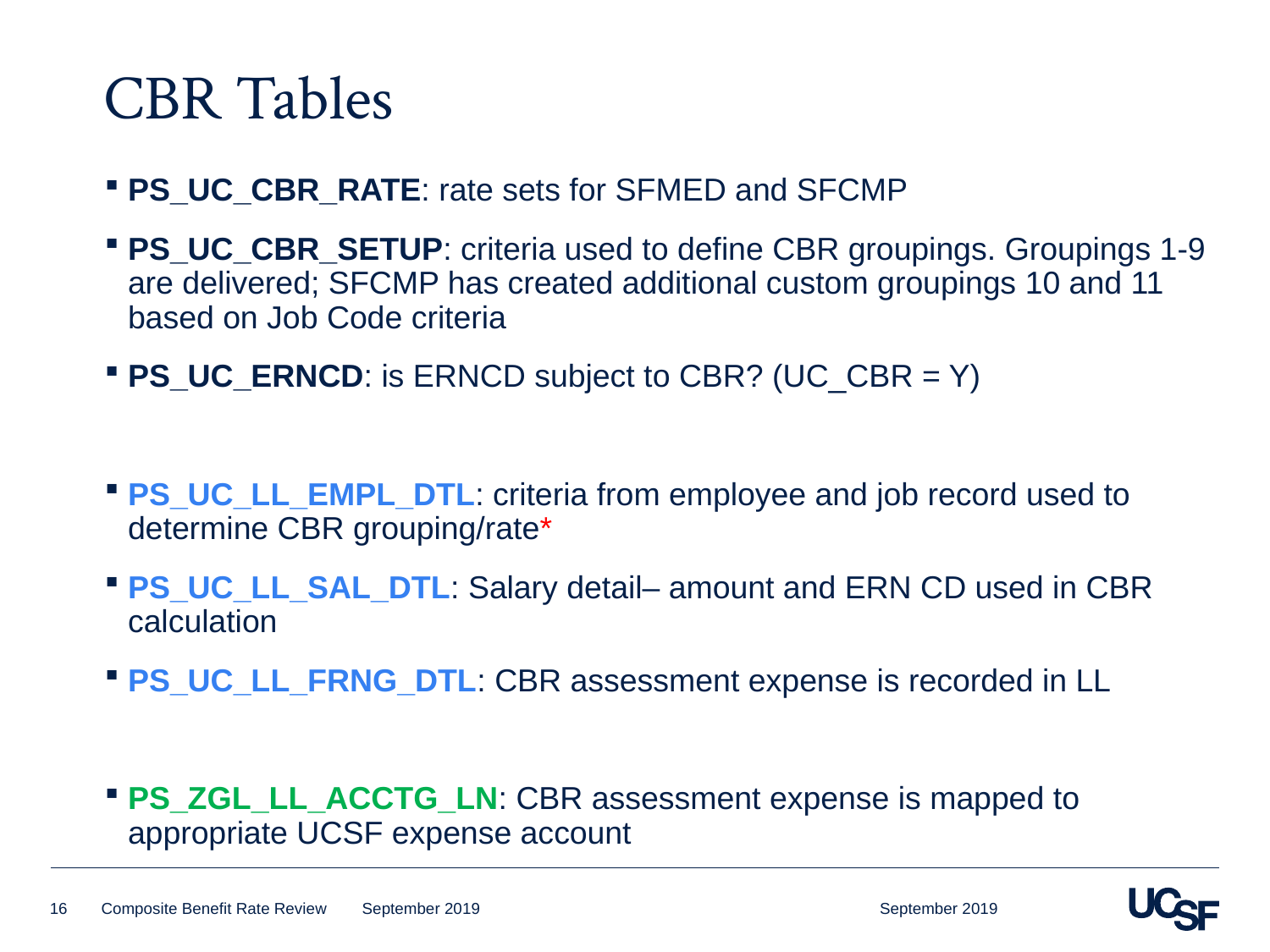

# CBR Tables
PS_UC_CBR_RATE: rate sets for SFMED and SFCMP
PS_UC_CBR_SETUP: criteria used to define CBR groupings. Groupings 1-9 are delivered; SFCMP has created additional custom groupings 10 and 11 based on Job Code criteria
PS_UC_ERNCD: is ERNCD subject to CBR? (UC_CBR = Y)

PS_UC_LL_EMPL_DTL: criteria from employee and job record used to determine CBR grouping/rate*
PS_UC_LL_SAL_DTL: Salary detail– amount and ERN CD used in CBR calculation
PS_UC_LL_FRNG_DTL: CBR assessment expense is recorded in LL

PS_ZGL_LL_ACCTG_LN: CBR assessment expense is mapped to appropriate UCSF expense account

September 2019
16
Composite Benefit Rate Review        September 2019